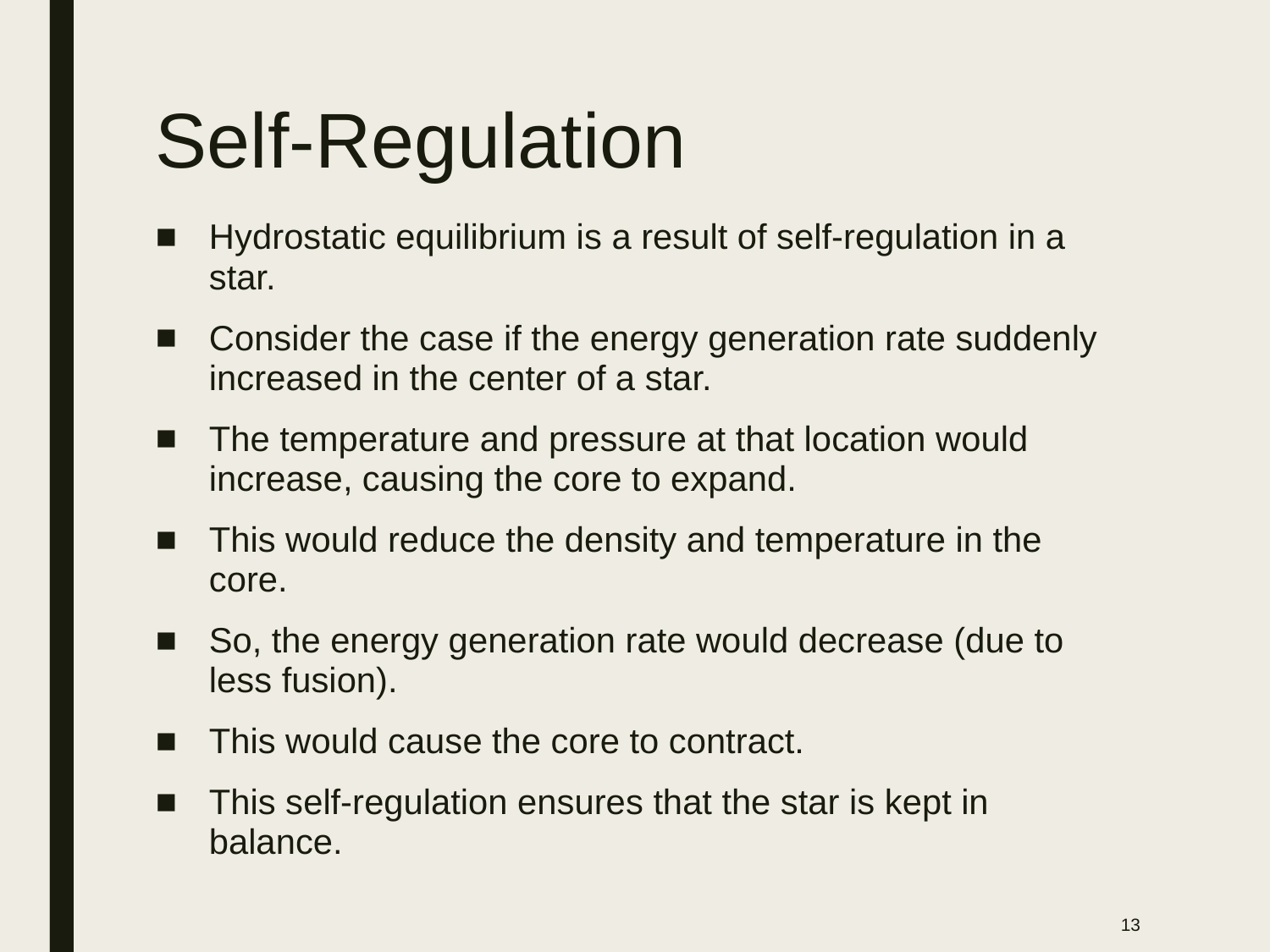

# Self-Regulation
Hydrostatic equilibrium is a result of self-regulation in a star.
Consider the case if the energy generation rate suddenly increased in the center of a star.
The temperature and pressure at that location would increase, causing the core to expand.
This would reduce the density and temperature in the core.
So, the energy generation rate would decrease (due to less fusion).
This would cause the core to contract.
This self-regulation ensures that the star is kept in balance.

13